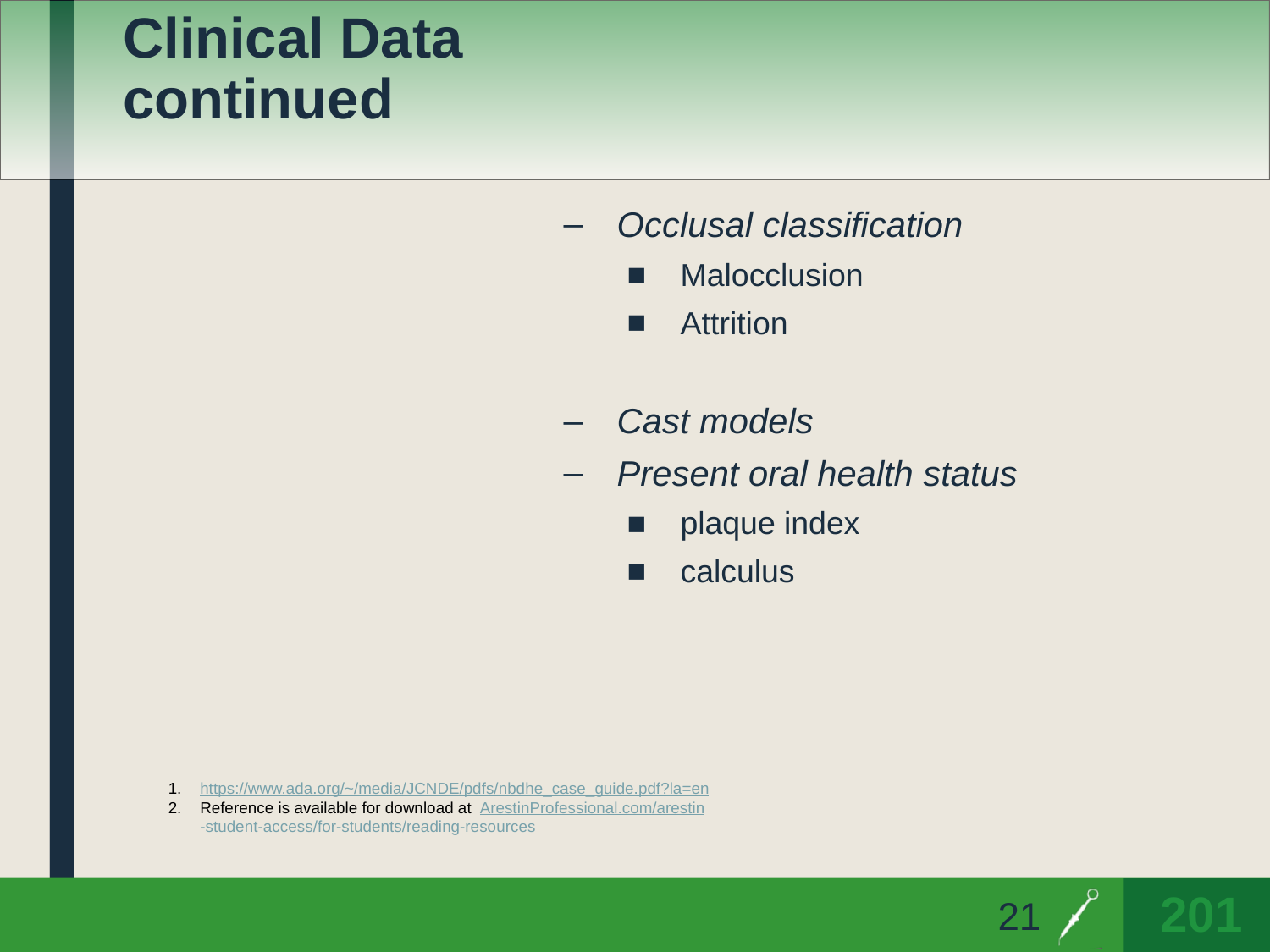

# Clinical Data continued
Occlusal classification
Malocclusion
Attrition

Cast models
Present oral health status
plaque index
calculus

https://www.ada.org/~/media/JCNDE/pdfs/nbdhe_case_guide.pdf?la=en
Reference is available for download at  ArestinProfessional.com/arestin-student-access/for-students/reading-resources
21